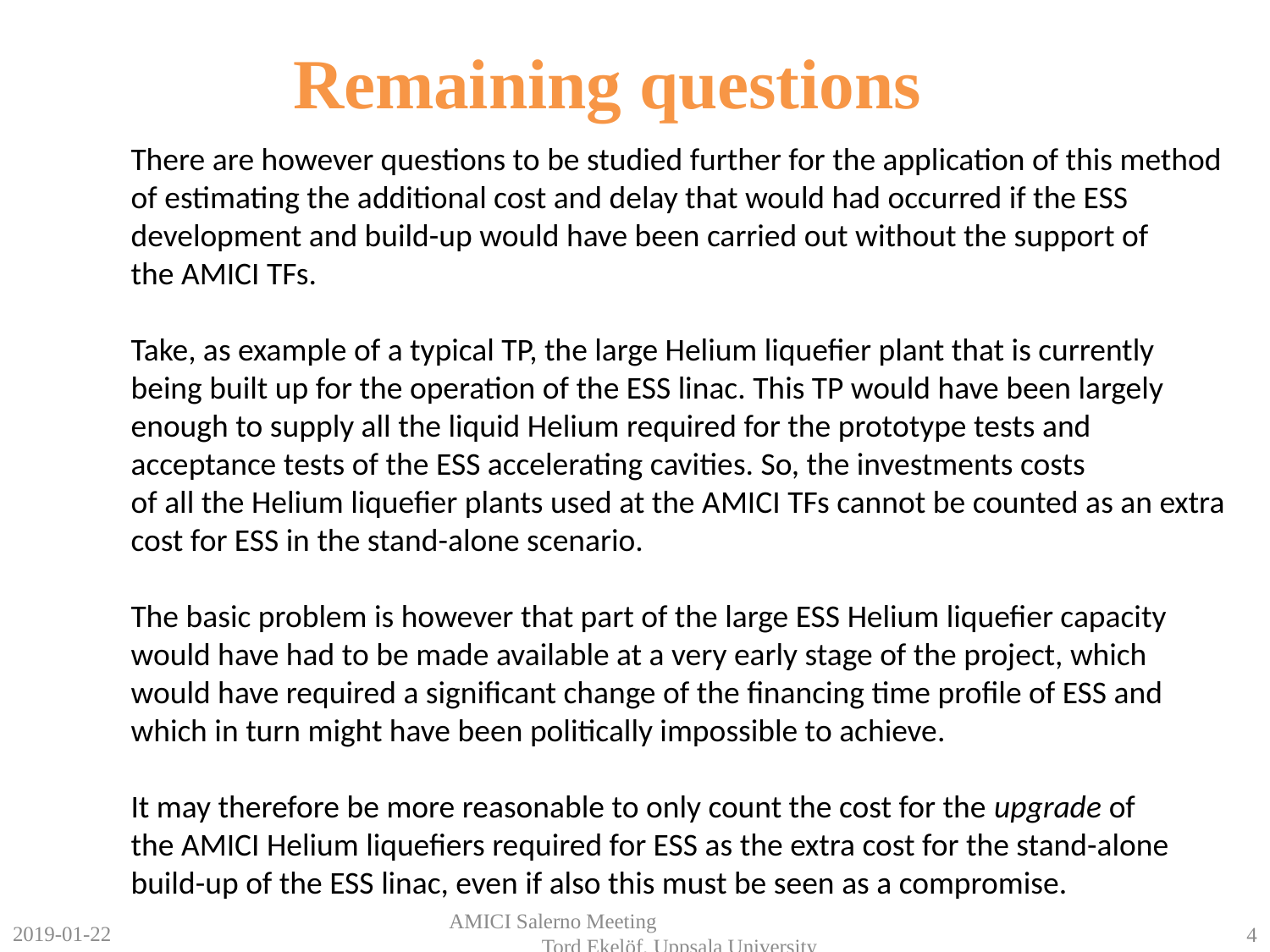

# Remaining questions
There are however questions to be studied further for the application of this method
of estimating the additional cost and delay that would had occurred if the ESS
development and build-up would have been carried out without the support of
the AMICI TFs.

Take, as example of a typical TP, the large Helium liquefier plant that is currently
being built up for the operation of the ESS linac. This TP would have been largely
enough to supply all the liquid Helium required for the prototype tests and
acceptance tests of the ESS accelerating cavities. So, the investments costs
of all the Helium liquefier plants used at the AMICI TFs cannot be counted as an extra
cost for ESS in the stand-alone scenario.

The basic problem is however that part of the large ESS Helium liquefier capacity
would have had to be made available at a very early stage of the project, which
would have required a significant change of the financing time profile of ESS and
which in turn might have been politically impossible to achieve.

It may therefore be more reasonable to only count the cost for the upgrade of
the AMICI Helium liquefiers required for ESS as the extra cost for the stand-alone
build-up of the ESS linac, even if also this must be seen as a compromise.

2019-01-22
AMICI Salerno Meeting                                                 Tord Ekelöf, Uppsala University
4